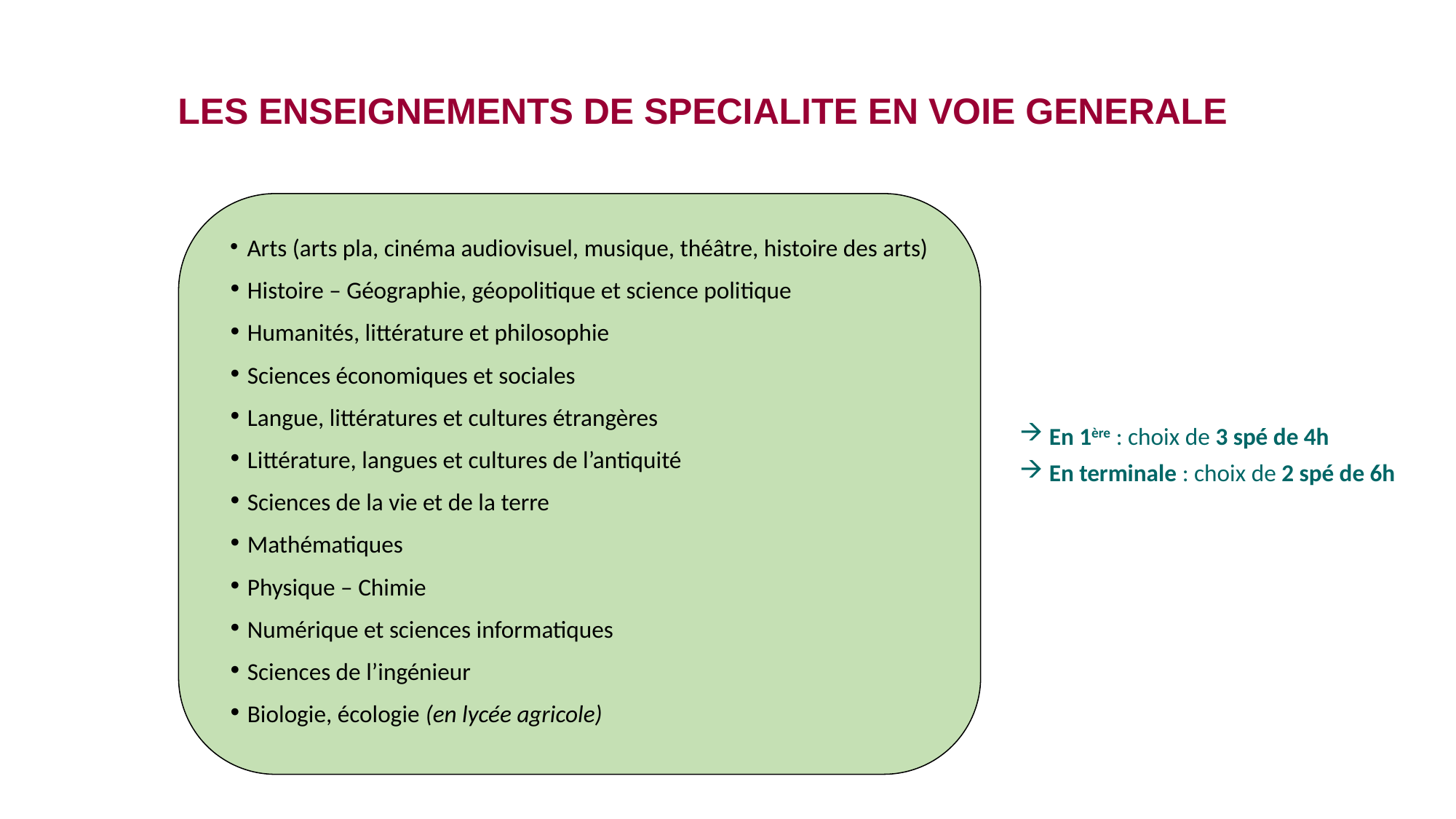

LES ENSEIGNEMENTS DE SPECIALITE EN VOIE GENERALE

 Arts (arts pla, cinéma audiovisuel, musique, théâtre, histoire des arts)
 Histoire – Géographie, géopolitique et science politique
 Humanités, littérature et philosophie
 Sciences économiques et sociales
 Langue, littératures et cultures étrangères
 Littérature, langues et cultures de l’antiquité
 Sciences de la vie et de la terre
 Mathématiques
 Physique – Chimie
 Numérique et sciences informatiques
 Sciences de l’ingénieur
 Biologie, écologie (en lycée agricole)

 En 1ère : choix de 3 spé de 4h
 En terminale : choix de 2 spé de 6h